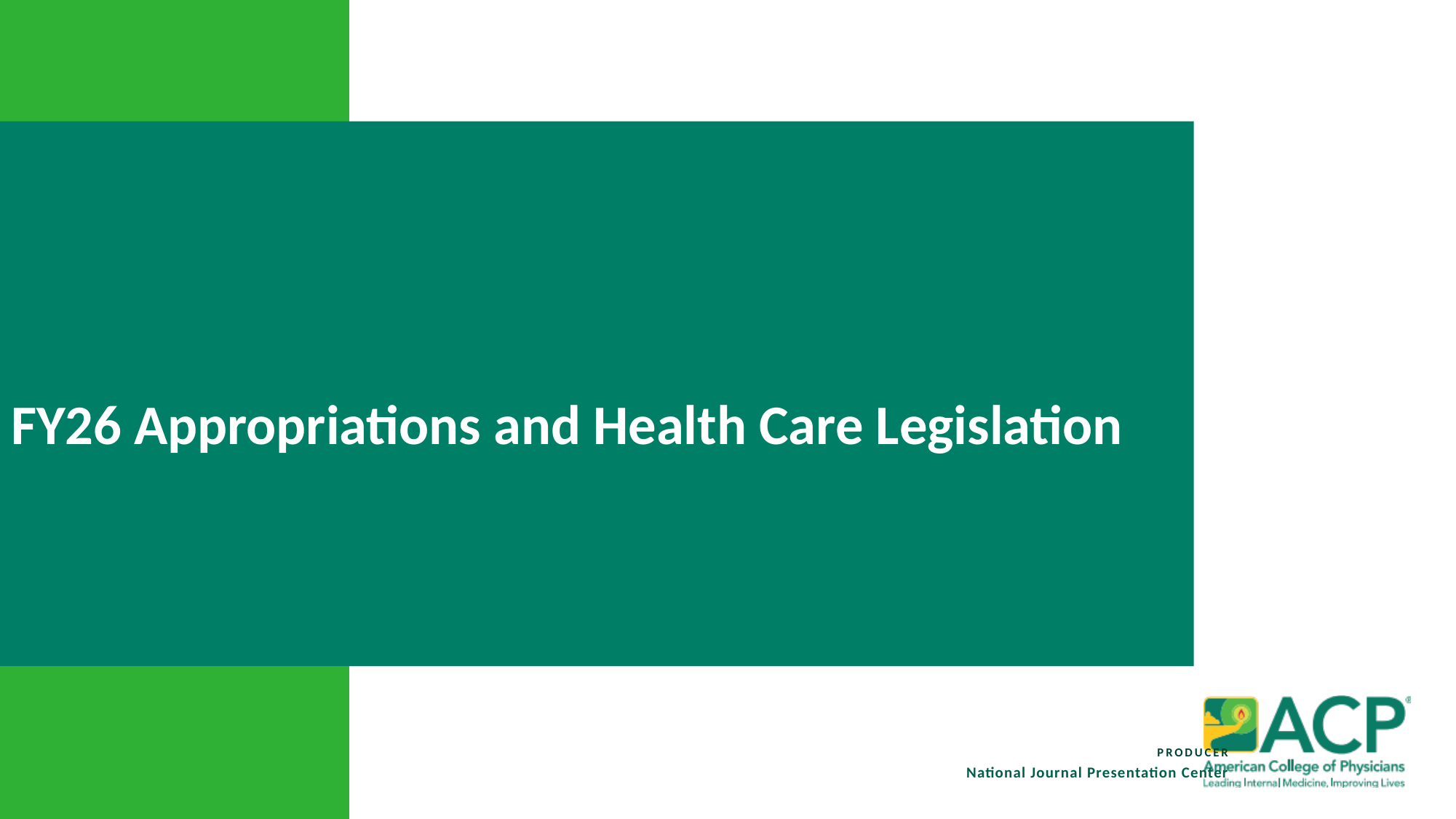

# FY26 Appropriations and Health Care Legislation
PRODUCER
National Journal Presentation Center